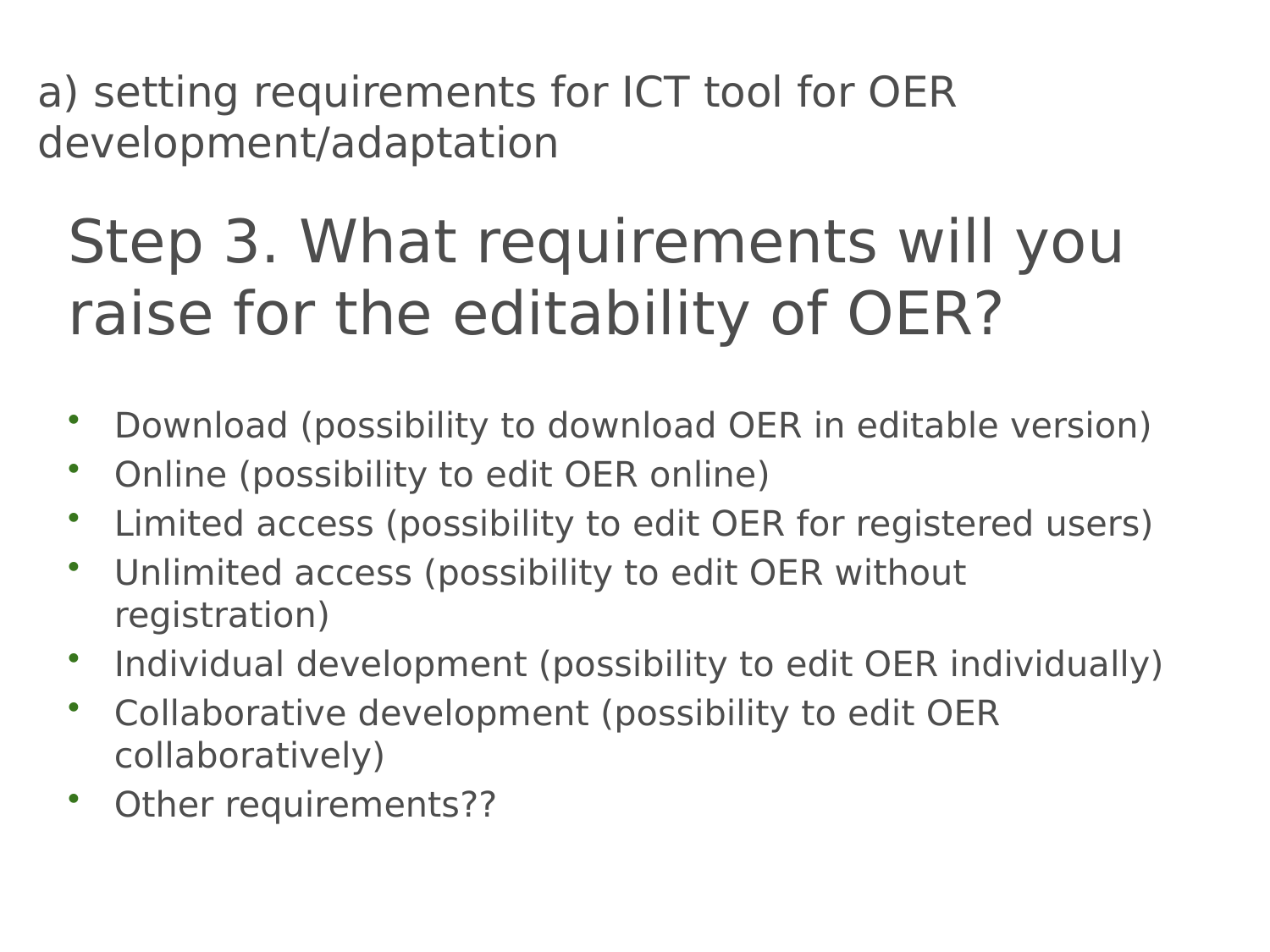

# a) setting requirements for ICT tool for OER development/adaptation
Step 3. What requirements will you raise for the editability of OER?

Download (possibility to download OER in editable version)
Online (possibility to edit OER online)
Limited access (possibility to edit OER for registered users)
Unlimited access (possibility to edit OER without registration)
Individual development (possibility to edit OER individually)
Collaborative development (possibility to edit OER collaboratively)
Other requirements??